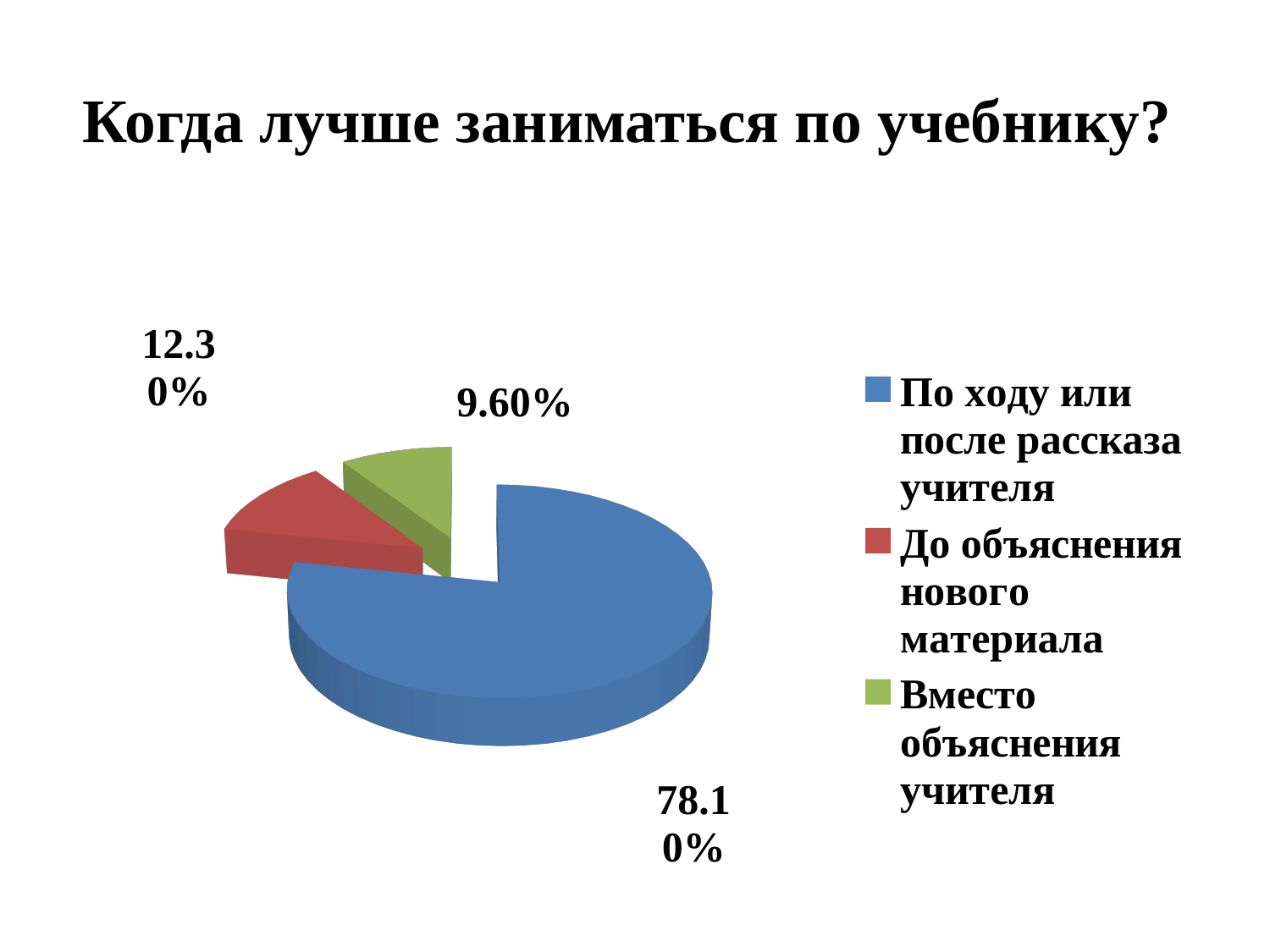

# Когда лучше заниматься по учебнику?

[unsupported chart]